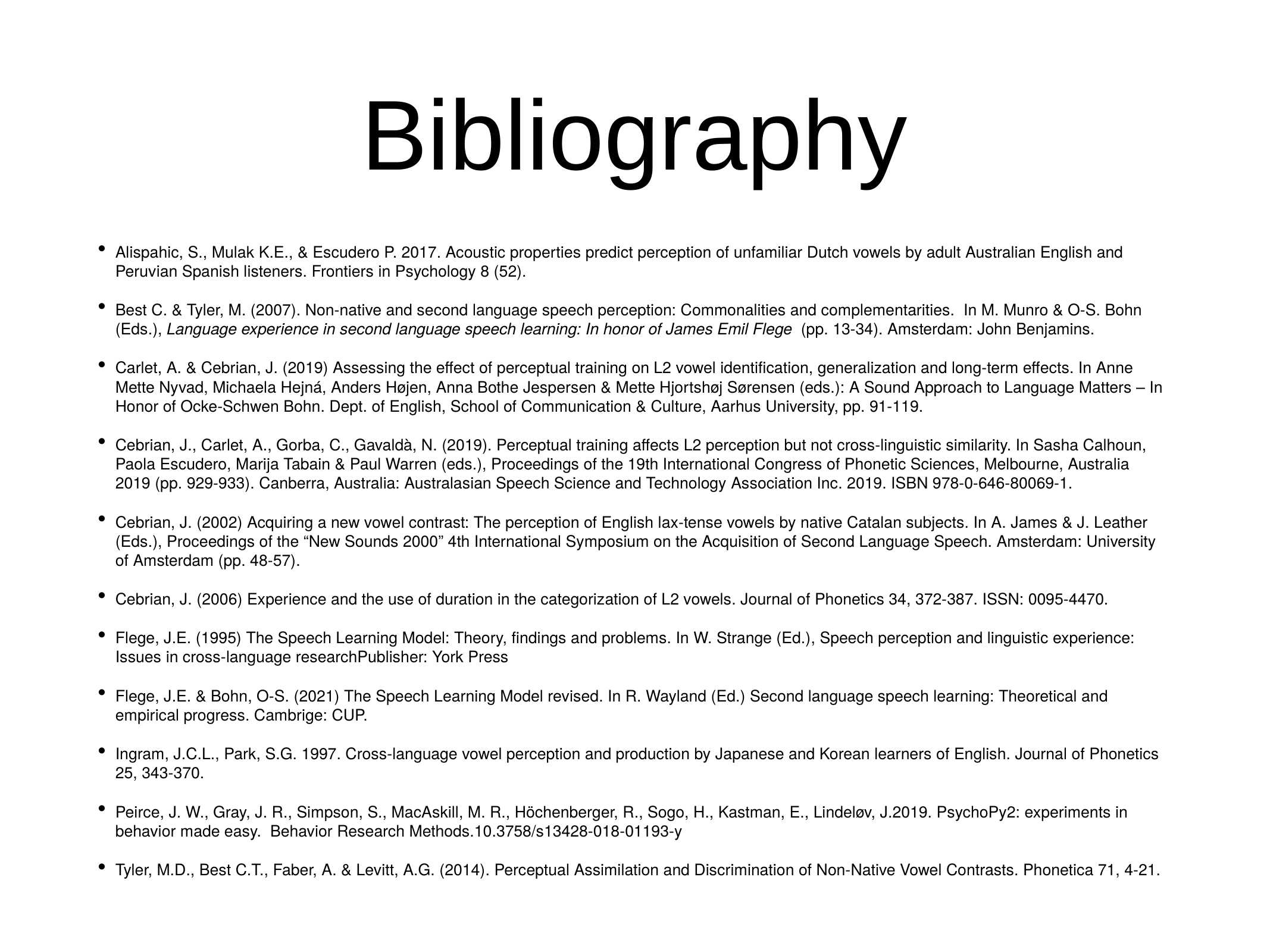

# Bibliography
Alispahic, S., Mulak K.E., & Escudero P. 2017. Acoustic properties predict perception of unfamiliar Dutch vowels by adult Australian English and Peruvian Spanish listeners. Frontiers in Psychology 8 (52).
Best C. & Tyler, M. (2007). Non-native and second language speech perception: Commonalities and complementarities.  In M. Munro & O-S. Bohn (Eds.), Language experience in second language speech learning: In honor of James Emil Flege  (pp. 13-34). Amsterdam: John Benjamins.
Carlet, A. & Cebrian, J. (2019) Assessing the effect of perceptual training on L2 vowel identification, generalization and long-term effects. In Anne Mette Nyvad, Michaela Hejná, Anders Højen, Anna Bothe Jespersen & Mette Hjortshøj Sørensen (eds.): A Sound Approach to Language Matters – In Honor of Ocke-Schwen Bohn. Dept. of English, School of Communication & Culture, Aarhus University, pp. 91-119.
Cebrian, J., Carlet, A., Gorba, C., Gavaldà, N. (2019). Perceptual training affects L2 perception but not cross-linguistic similarity. In Sasha Calhoun, Paola Escudero, Marija Tabain & Paul Warren (eds.), Proceedings of the 19th International Congress of Phonetic Sciences, Melbourne, Australia 2019 (pp. 929-933). Canberra, Australia: Australasian Speech Science and Technology Association Inc. 2019. ISBN 978-0-646-80069-1.
Cebrian, J. (2002) Acquiring a new vowel contrast: The perception of English lax-tense vowels by native Catalan subjects. In A. James & J. Leather (Eds.), Proceedings of the “New Sounds 2000” 4th International Symposium on the Acquisition of Second Language Speech. Amsterdam: University of Amsterdam (pp. 48-57).
Cebrian, J. (2006) Experience and the use of duration in the categorization of L2 vowels. Journal of Phonetics 34, 372-387. ISSN: 0095-4470.
Flege, J.E. (1995) The Speech Learning Model: Theory, findings and problems. In W. Strange (Ed.), Speech perception and linguistic experience: Issues in cross-language researchPublisher: York Press
Flege, J.E. & Bohn, O-S. (2021) The Speech Learning Model revised. In R. Wayland (Ed.) Second language speech learning: Theoretical and empirical progress. Cambrige: CUP.
Ingram, J.C.L., Park, S.G. 1997. Cross-language vowel perception and production by Japanese and Korean learners of English. Journal of Phonetics 25, 343-370.
Peirce, J. W., Gray, J. R., Simpson, S., MacAskill, M. R., Höchenberger, R., Sogo, H., Kastman, E., Lindeløv, J.2019. PsychoPy2: experiments in behavior made easy.  Behavior Research Methods.10.3758/s13428-018-01193-y
Tyler, M.D., Best C.T., Faber, A. & Levitt, A.G. (2014). Perceptual Assimilation and Discrimination of Non-Native Vowel Contrasts. Phonetica 71, 4-21.